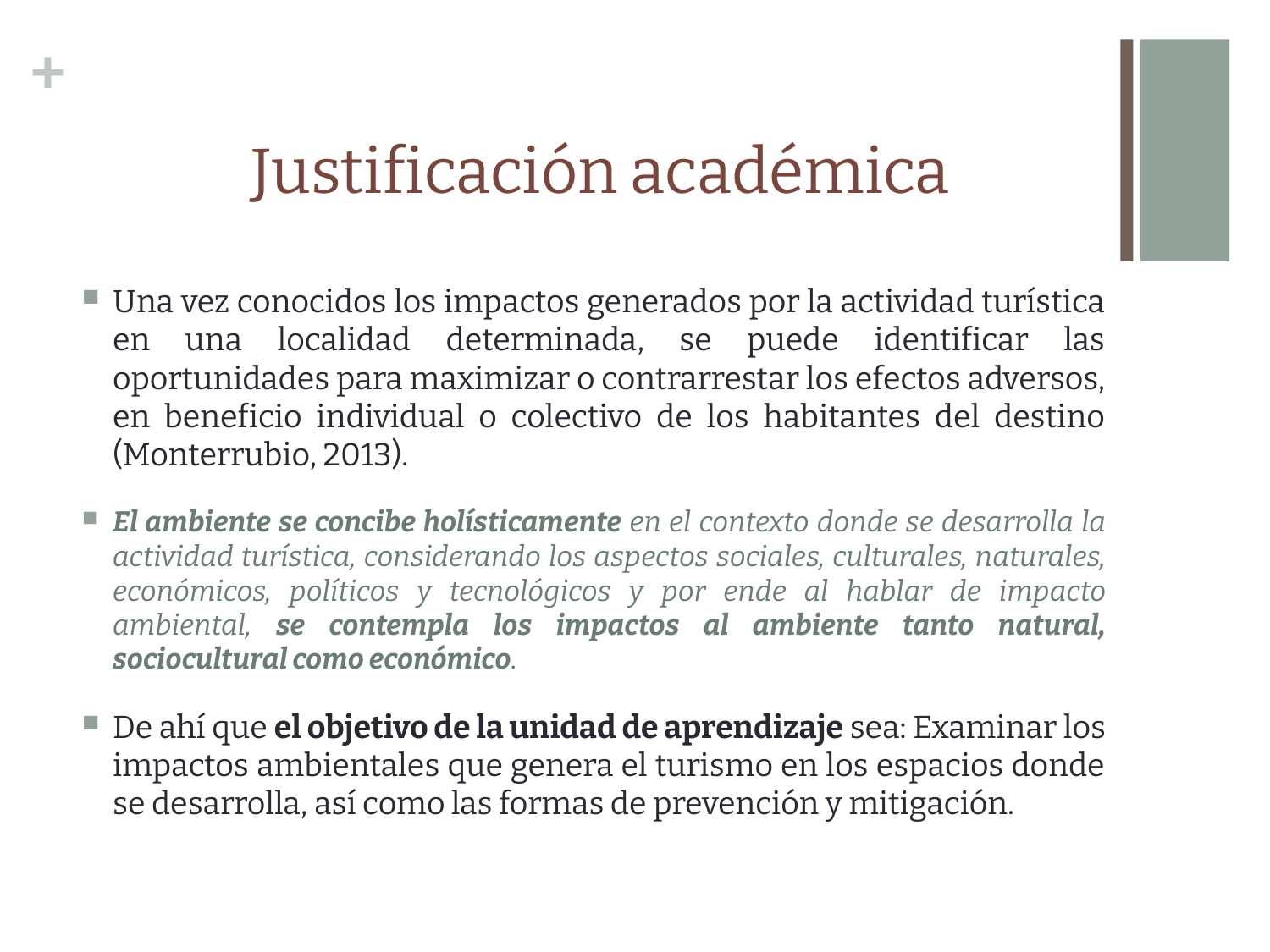

# Justificación académica
Una vez conocidos los impactos generados por la actividad turística en una localidad determinada, se puede identificar las oportunidades para maximizar o contrarrestar los efectos adversos, en beneficio individual o colectivo de los habitantes del destino (Monterrubio, 2013).
El ambiente se concibe holísticamente en el contexto donde se desarrolla la actividad turística, considerando los aspectos sociales, culturales, naturales, económicos, políticos y tecnológicos y por ende al hablar de impacto ambiental, se contempla los impactos al ambiente tanto natural, sociocultural como económico.
De ahí que el objetivo de la unidad de aprendizaje sea: Examinar los impactos ambientales que genera el turismo en los espacios donde se desarrolla, así como las formas de prevención y mitigación.